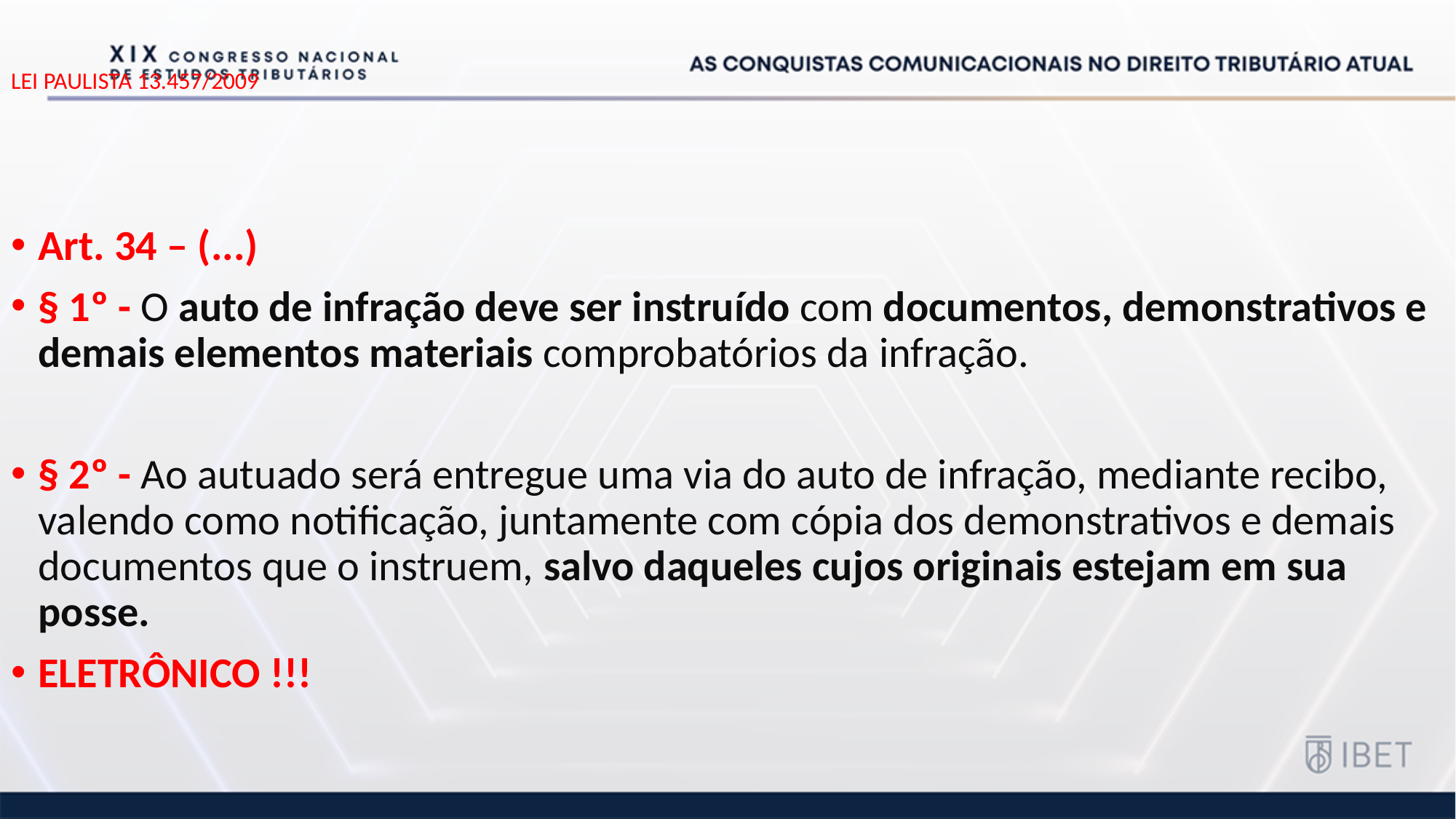

# LEI PAULISTA 13.457/2009

Art. 34 – (...)
§ 1º - O auto de infração deve ser instruído com documentos, demonstrativos e demais elementos materiais comprobatórios da infração.

§ 2º - Ao autuado será entregue uma via do auto de infração, mediante recibo, valendo como notificação, juntamente com cópia dos demonstrativos e demais documentos que o instruem, salvo daqueles cujos originais estejam em sua posse.
ELETRÔNICO !!!